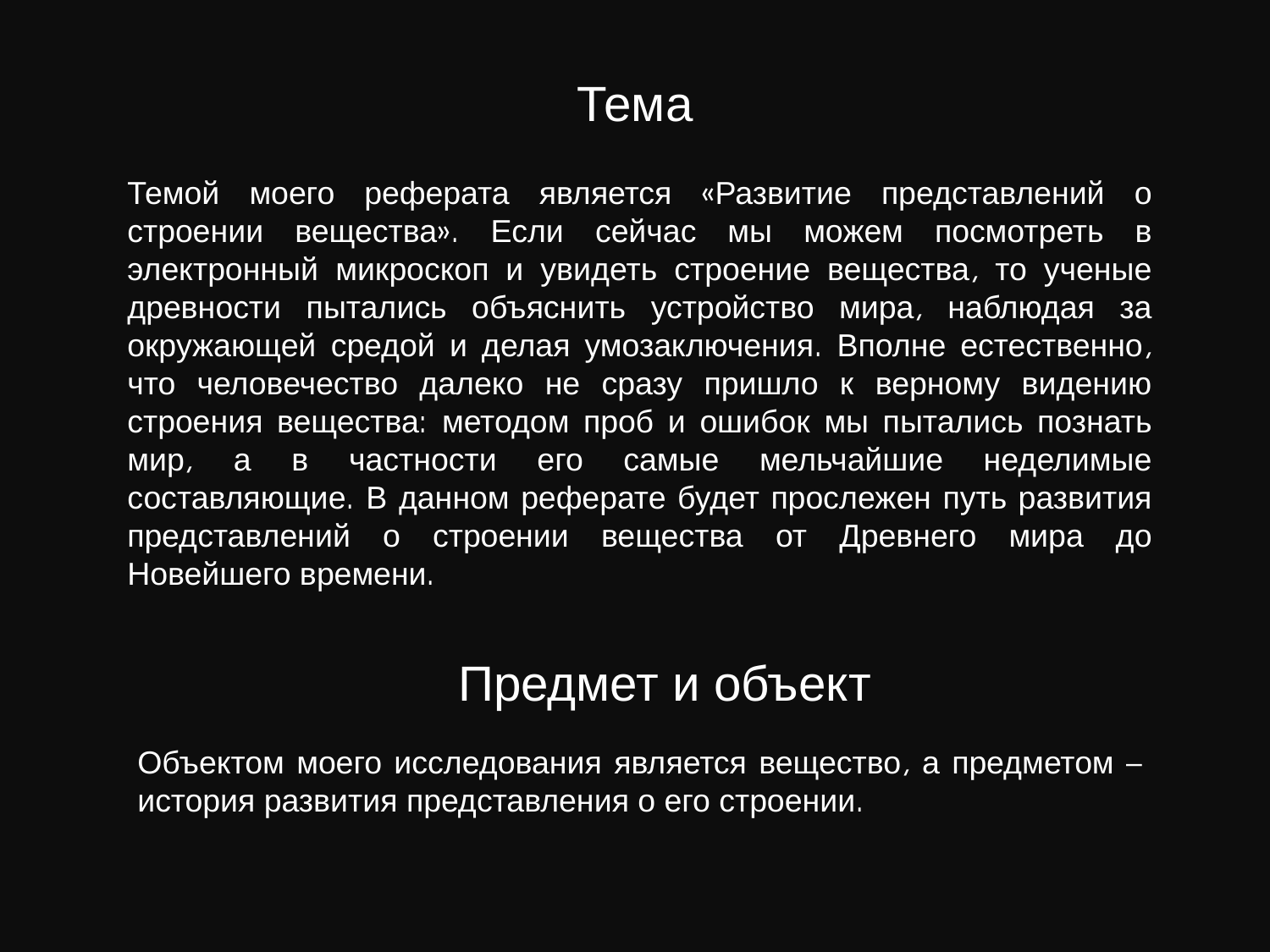

Тема
Темой моего реферата является «Развитие представлений о строении вещества». Если сейчас мы можем посмотреть в электронный микроскоп и увидеть строение вещества, то ученые древности пытались объяснить устройство мира, наблюдая за окружающей средой и делая умозаключения. Вполне естественно, что человечество далеко не сразу пришло к верному видению строения вещества: методом проб и ошибок мы пытались познать мир, а в частности его самые мельчайшие неделимые составляющие. В данном реферате будет прослежен путь развития представлений о строении вещества от Древнего мира до Новейшего времени.
Предмет и объект
Объектом моего исследования является вещество, а предметом – история развития представления о его строении.